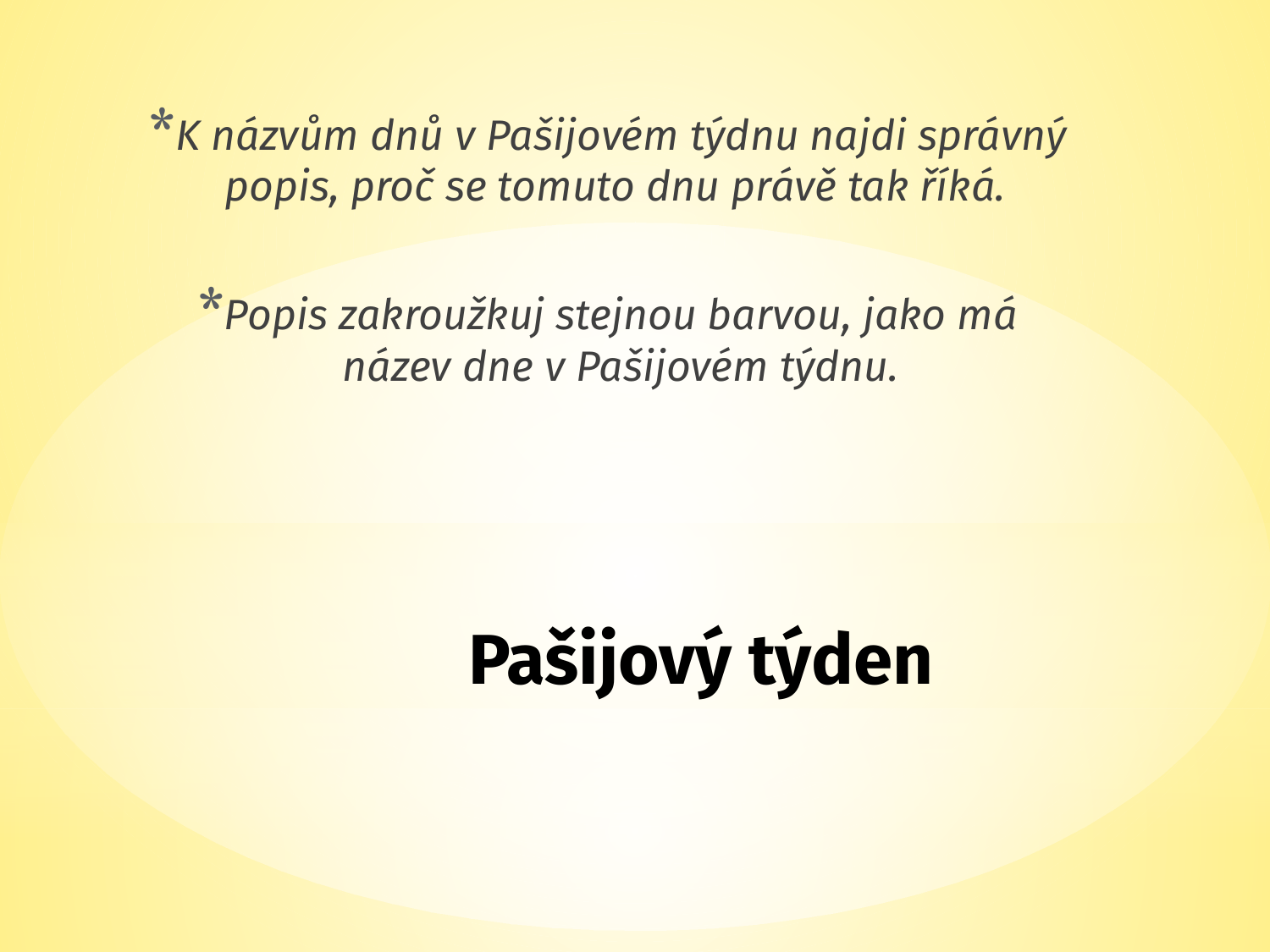

K názvům dnů v Pašijovém týdnu najdi správný popis, proč se tomuto dnu právě tak říká.

Popis zakroužkuj stejnou barvou, jako má název dne v Pašijovém týdnu.

# Pašijový týden